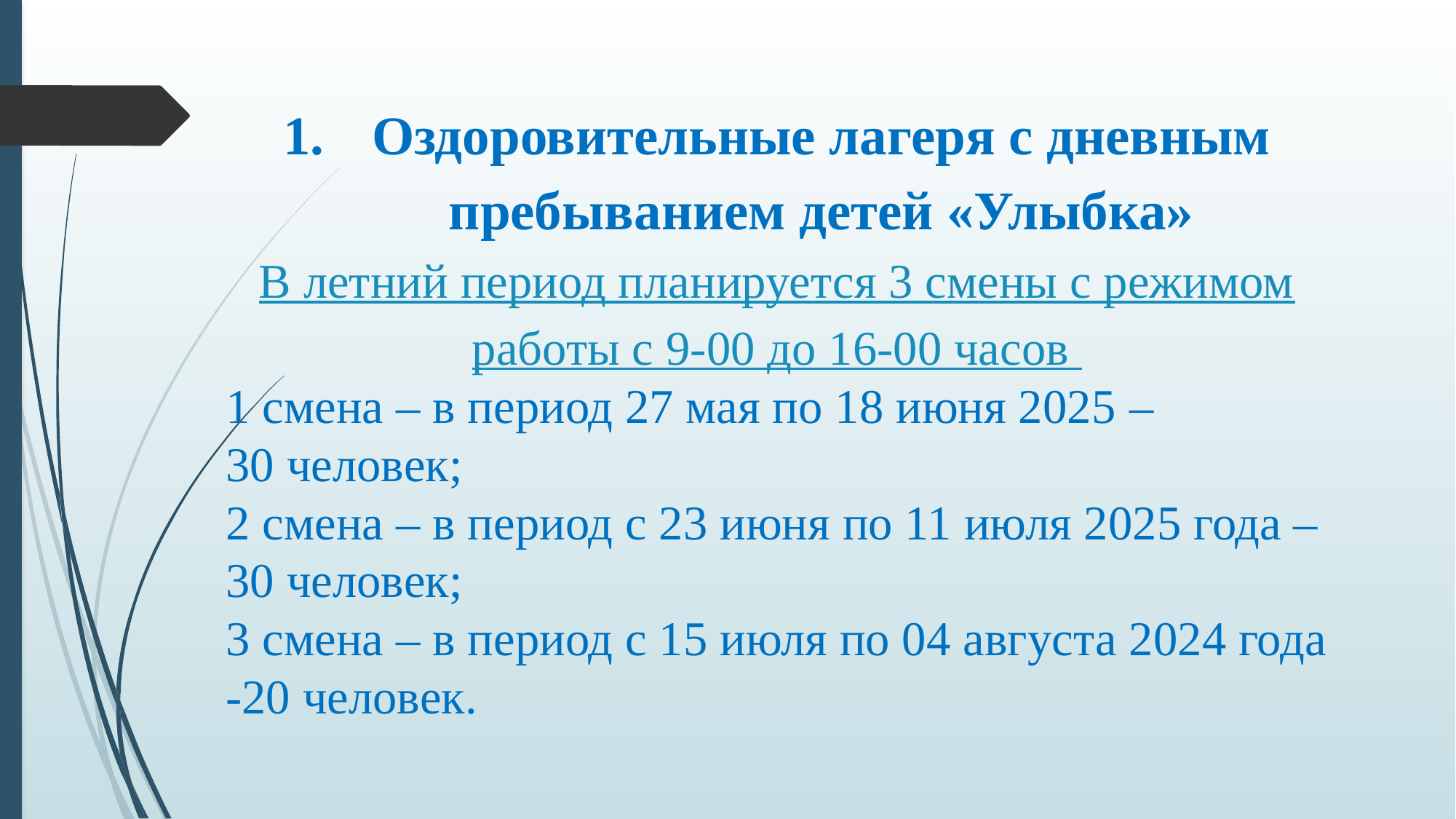

Оздоровительные лагеря с дневным пребыванием детей «Улыбка»
В летний период планируется 3 смены с режимом работы с 9-00 до 16-00 часов
1 смена – в период 27 мая по 18 июня 2025 –
30 человек;
2 смена – в период с 23 июня по 11 июля 2025 года – 30 человек;
3 смена – в период с 15 июля по 04 августа 2024 года -20 человек.